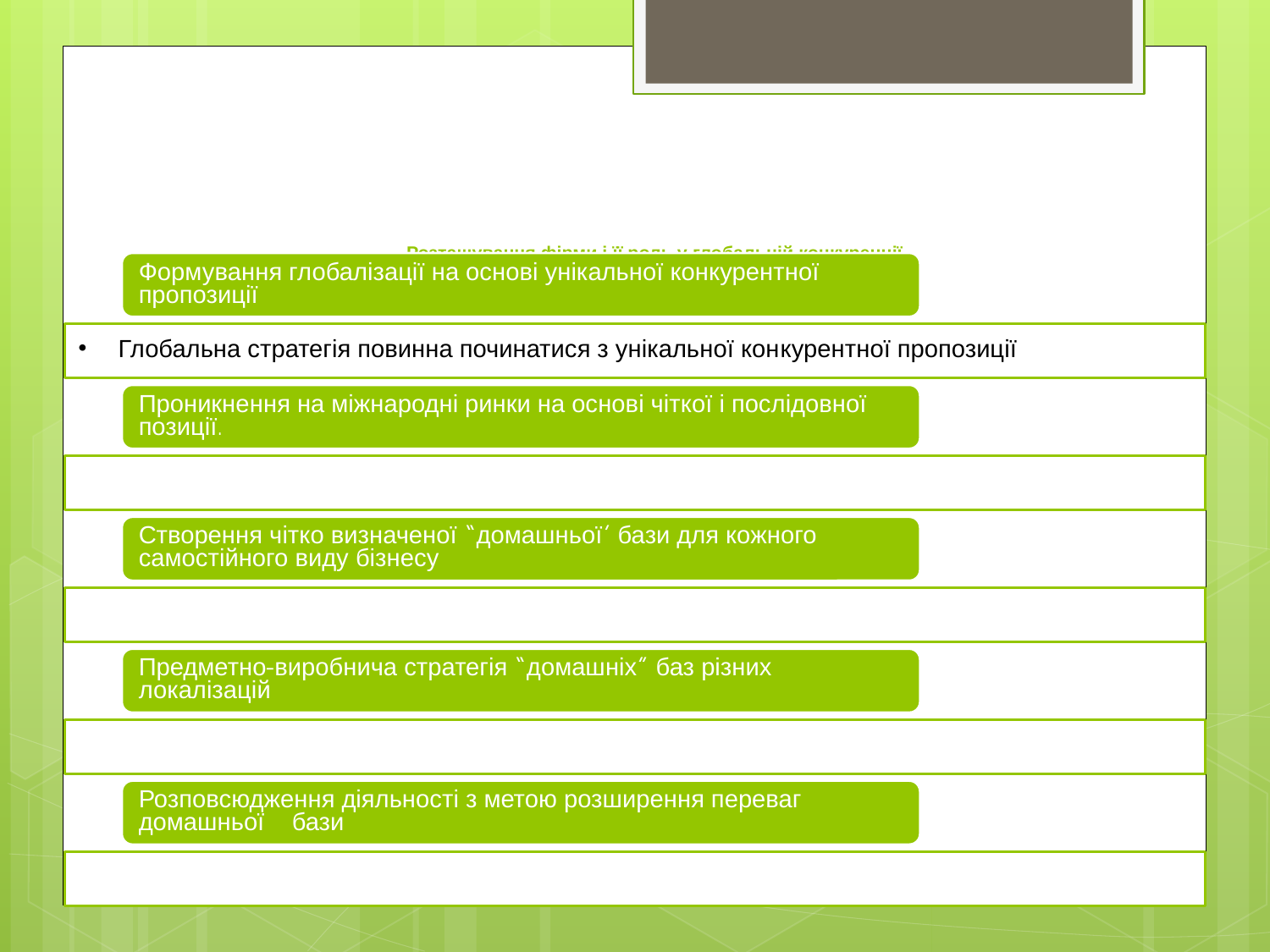

# Розташування фірми і її роль у глобальній конкуренції Концепція глобальної стратегії:
Проникнення на міжнародні ринки на основі чіткої і послідовної позиції.
Створення чітко визначеної “домашньої’ бази для кожного  самостійного виду бізнесу
Предметно-виробнича стратегія “домашніх” баз різних локалізацій
Глобальна стратегія повинна починатися з унікальної конкурентної пропозиції
Розповсюдження діяльності з метою розширення переваг домашньої    бази